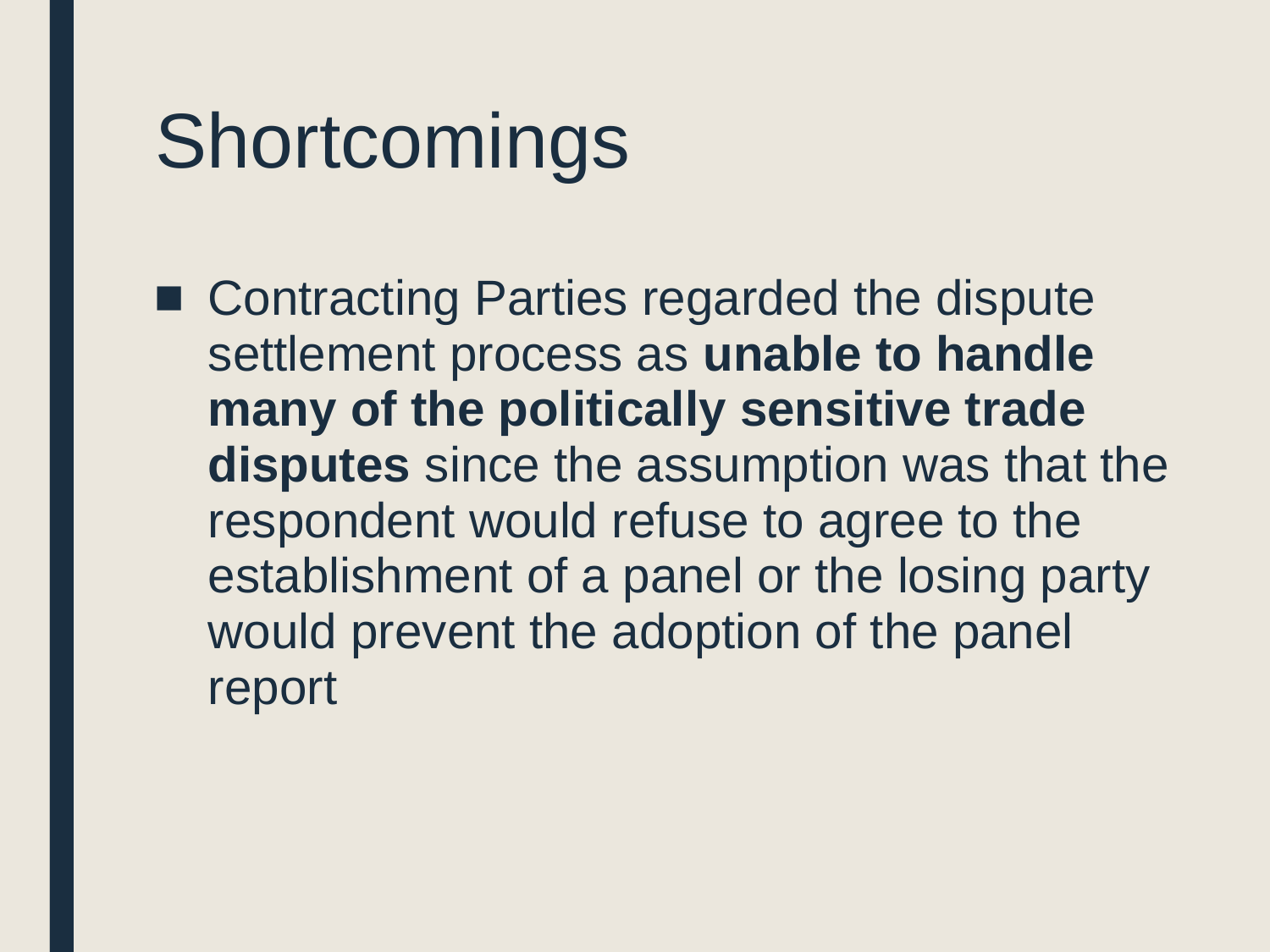

# Shortcomings
Contracting Parties regarded the dispute settlement process as unable to handle many of the politically sensitive trade disputes since the assumption was that the respondent would refuse to agree to the establishment of a panel or the losing party would prevent the adoption of the panel report